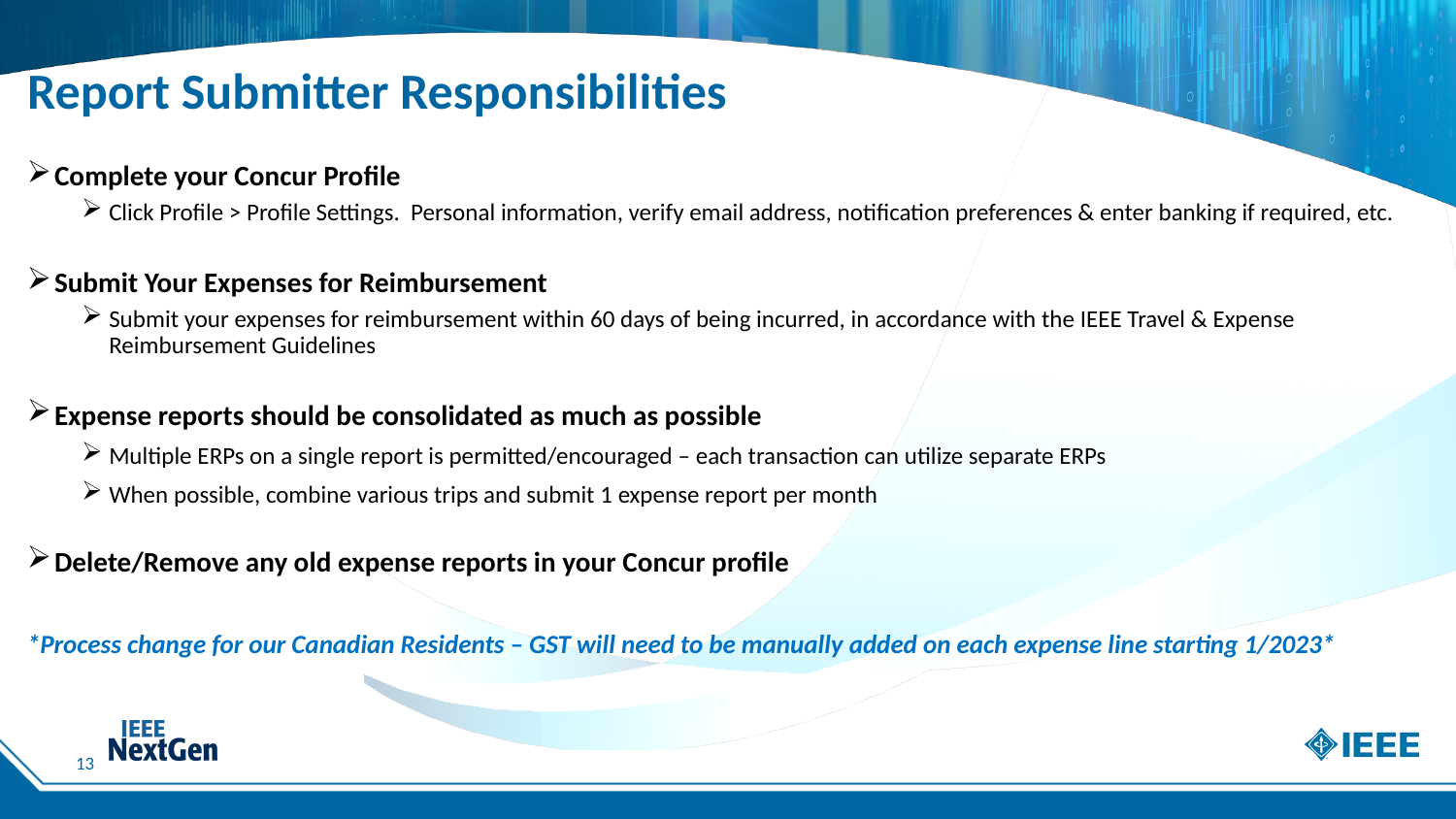

# Report Submitter Responsibilities

Complete your Concur Profile
Click Profile > Profile Settings.  Personal information, verify email address, notification preferences & enter banking if required, etc.

Submit Your Expenses for Reimbursement
Submit your expenses for reimbursement within 60 days of being incurred, in accordance with the IEEE Travel & Expense Reimbursement Guidelines

Expense reports should be consolidated as much as possible
Multiple ERPs on a single report is permitted/encouraged – each transaction can utilize separate ERPs
When possible, combine various trips and submit 1 expense report per month

Delete/Remove any old expense reports in your Concur profile

*Process change for our Canadian Residents – GST will need to be manually added on each expense line starting 1/2023*

13